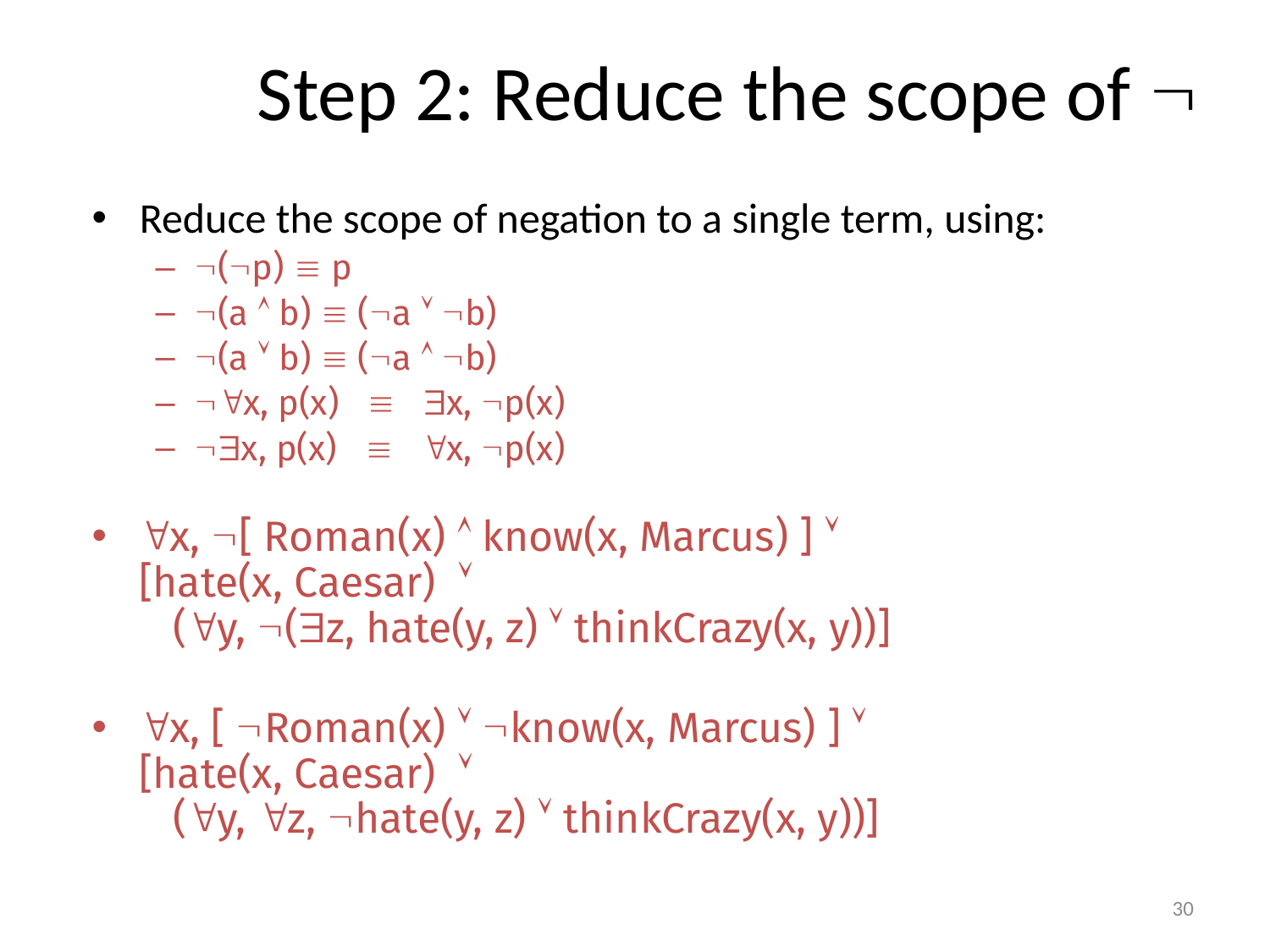

Step 2: Reduce the scope of ¬
Reduce the scope of negation to a single term, using:
¬(¬p) ≡ p
¬(a ∧ b) ≡ (¬a ∨ ¬b)
¬(a ∨ b) ≡ (¬a ∧ ¬b)
¬∀x, p(x)   ≡   ∃x, ¬p(x)
¬∃x, p(x)   ≡   ∀x, ¬p(x)
∀x, ¬[ Roman(x) ∧ know(x, Marcus) ] ∨
[hate(x, Caesar)  ∨
   (∀y, ¬(∃z, hate(y, z) ∨ thinkCrazy(x, y))]
∀x, [ ¬Roman(x) ∨ ¬know(x, Marcus) ] ∨
[hate(x, Caesar)  ∨
   (∀y, ∀z, ¬hate(y, z) ∨ thinkCrazy(x, y))]
30